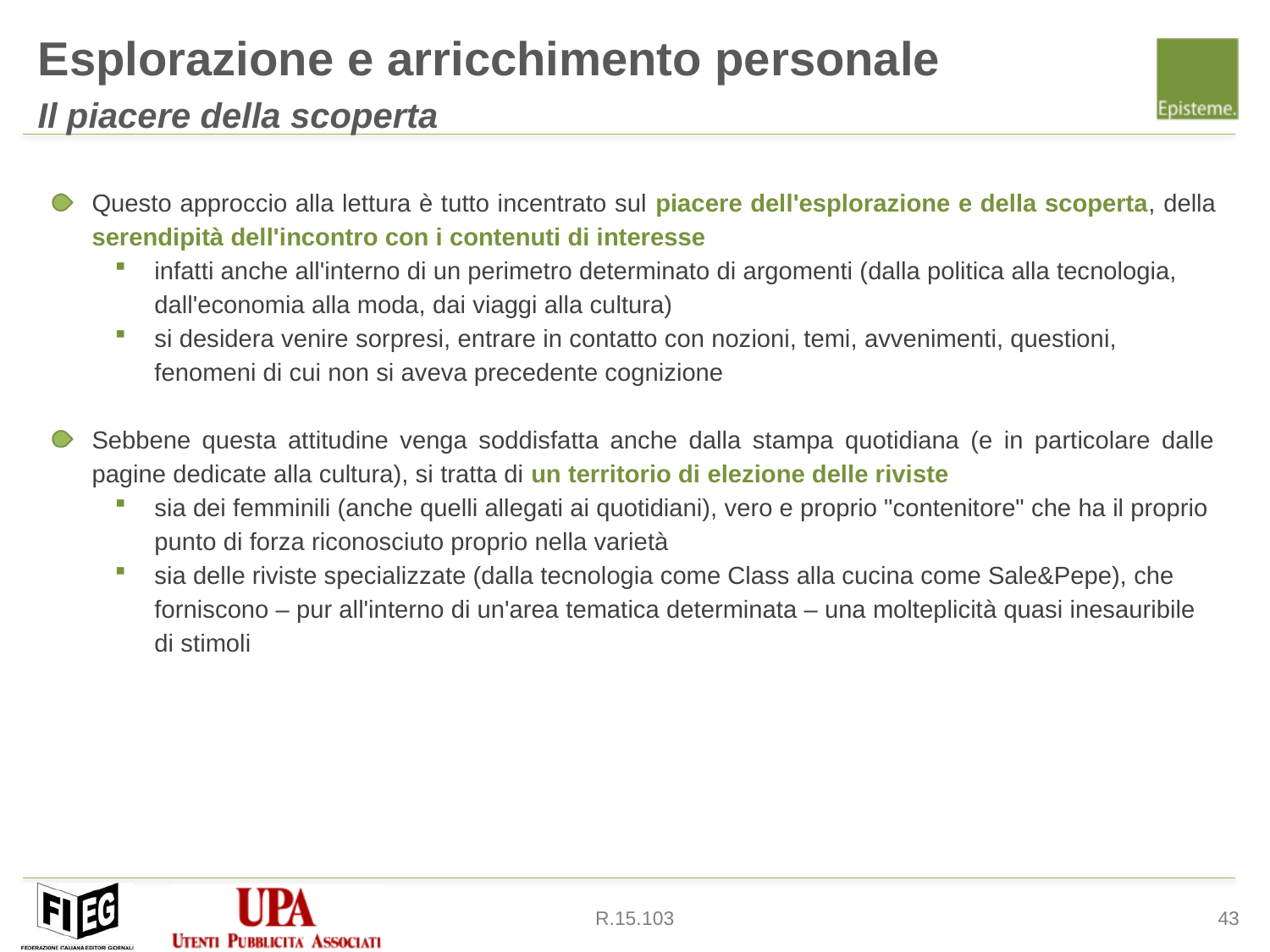

Esplorazione e arricchimento personale
Il piacere della scoperta

Questo approccio alla lettura è tutto incentrato sul piacere dell'esplorazione e della scoperta, della serendipità dell'incontro con i contenuti di interesse
infatti anche all'interno di un perimetro determinato di argomenti (dalla politica alla tecnologia, dall'economia alla moda, dai viaggi alla cultura)
si desidera venire sorpresi, entrare in contatto con nozioni, temi, avvenimenti, questioni, fenomeni di cui non si aveva precedente cognizione

Sebbene questa attitudine venga soddisfatta anche dalla stampa quotidiana (e in particolare dalle pagine dedicate alla cultura), si tratta di un territorio di elezione delle riviste
sia dei femminili (anche quelli allegati ai quotidiani), vero e proprio "contenitore" che ha il proprio punto di forza riconosciuto proprio nella varietà
sia delle riviste specializzate (dalla tecnologia come Class alla cucina come Sale&Pepe), che forniscono – pur all'interno di un'area tematica determinata – una molteplicità quasi inesauribile di stimoli